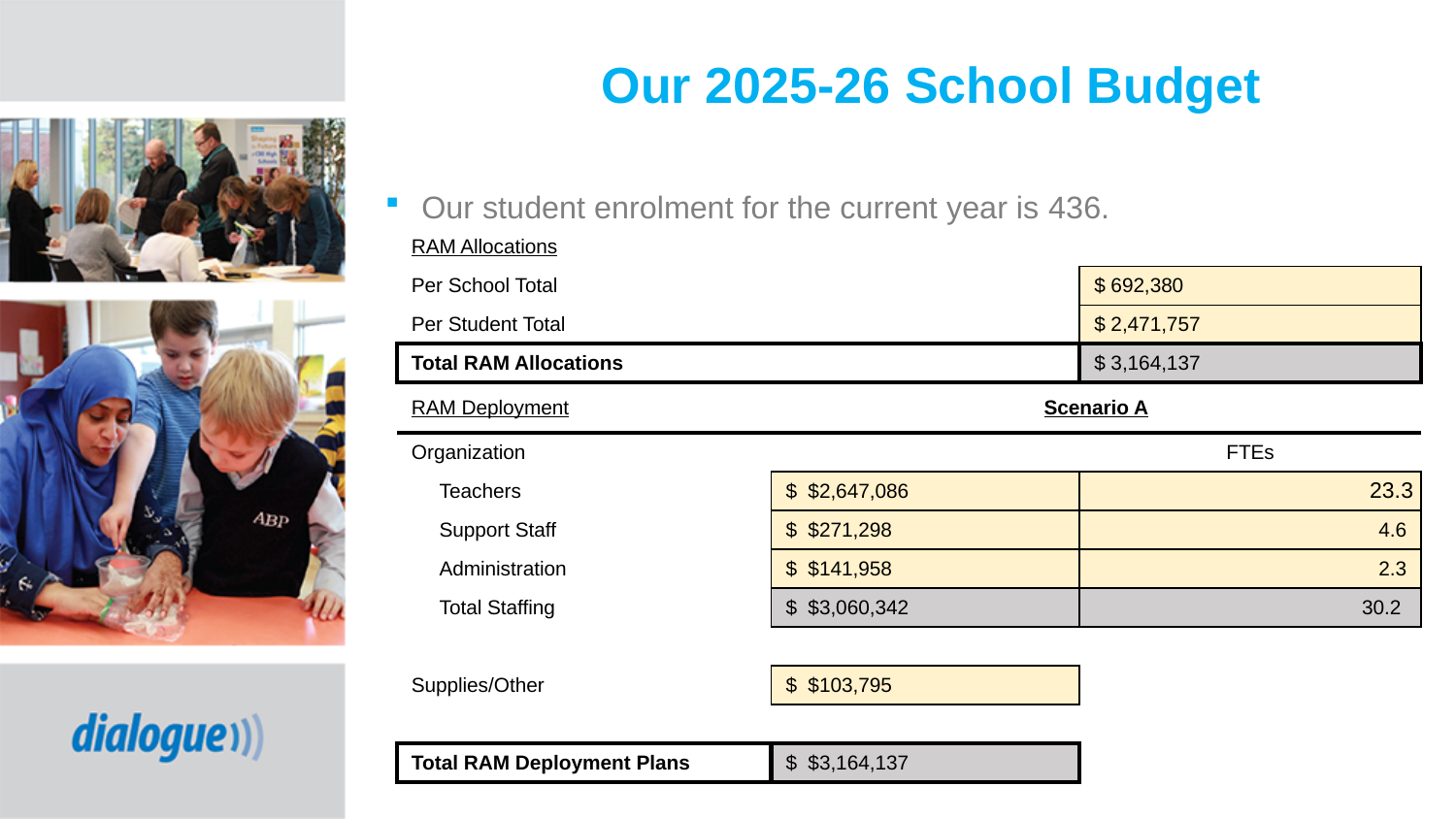

# Our 2025-26 School Budget

Our student enrolment for the current year is 436.
| RAM Allocations |  |  |
| --- | --- | --- |
| Per School Total |  | $ 692,380 |
| Per Student Total |  | $ 2,471,757 |
| Total RAM Allocations |  | $ 3,164,137 |
| RAM Deployment | Scenario A |  |
| Organization |  | FTEs |
| Teachers | $ $2,647,086 | 23.3 |
| Support Staff | $ $271,298 | 4.6 |
| Administration | $ $141,958 | 2.3 |
| Total Staffing | $ $3,060,342 | 30.2 |
|  |  |  |
| Supplies/Other | $ $103,795 |  |
|  |  |  |
| Total RAM Deployment Plans | $ $3,164,137 |  |